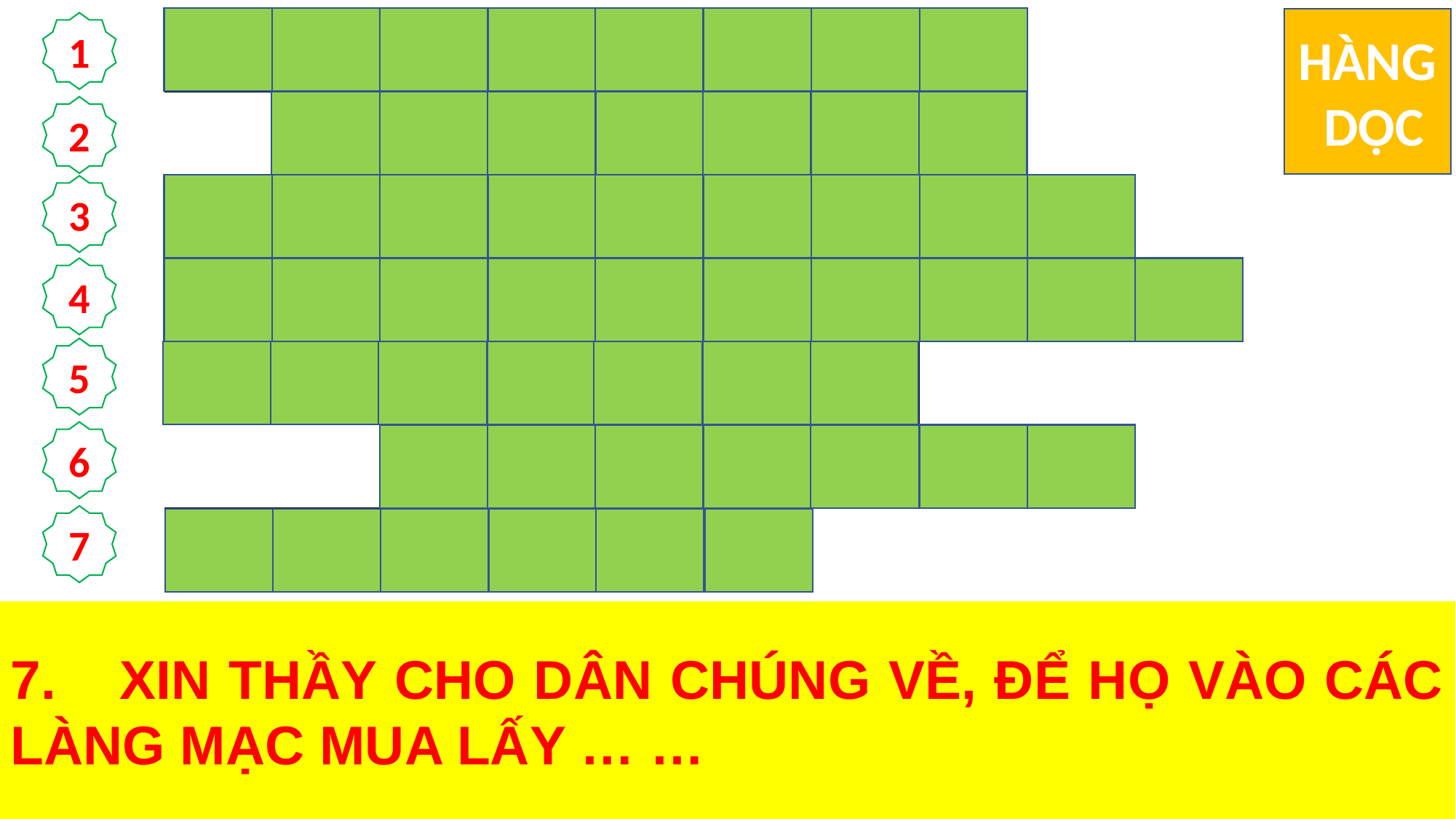

| H | A | I | C | O | N | C | Á |  |  |
| --- | --- | --- | --- | --- | --- | --- | --- | --- | --- |
|  | C | H | O | H | Ọ | Ă | N |  |  |
| H | O | A | N | G | V | Ắ | N | G |  |
| L | Ò | N | G | T | H | Ư | Ơ | N | G |
| C | Ò | N | T | H | Ừ | A |  |  |  |
|  |  | C | Á | I | B | Á | N | H |  |
| T | H | Ứ | C | Ă | N |  |  |  |  |
HÀNG
 DỌC
1

2

3
4

5

6

7

1.	“Ở ĐÂY, CHÚNG CON CHỈ CÓ VỎN VẸN NĂM CÁI BÁNH VÀ … … !”
2.	“HỌ KHÔNG CẦN PHẢI ĐI ĐÂU CẢ, CHÍNH ANH EM HÃY … ...”
3.	CHÚA GIÊ-SU ĐI THUYỀN ĐẾN NƠI NÀO?
4.	RA KHỎI THUYỀN, ĐỨC GIÊ-SU TRÔNG THẤY MỘT ĐOÀN NGƯỜI ĐÔNG ĐẢO THÌ CHẠNH … …
5.	NHỮNG MẨU BÁNH … …, NGƯỜI TA THU LẠI ĐƯỢC MƯỜI HAI GIỎ ĐẦY.
6.	NGOÀI HAI CON CÁ, CHÚA GIÊ-SU LÀM PHÉP LẠ TỪ NĂM CÁI GÌ NỮA?
7.	XIN THẦY CHO DÂN CHÚNG VỀ, ĐỂ HỌ VÀO CÁC LÀNG MẠC MUA LẤY … …